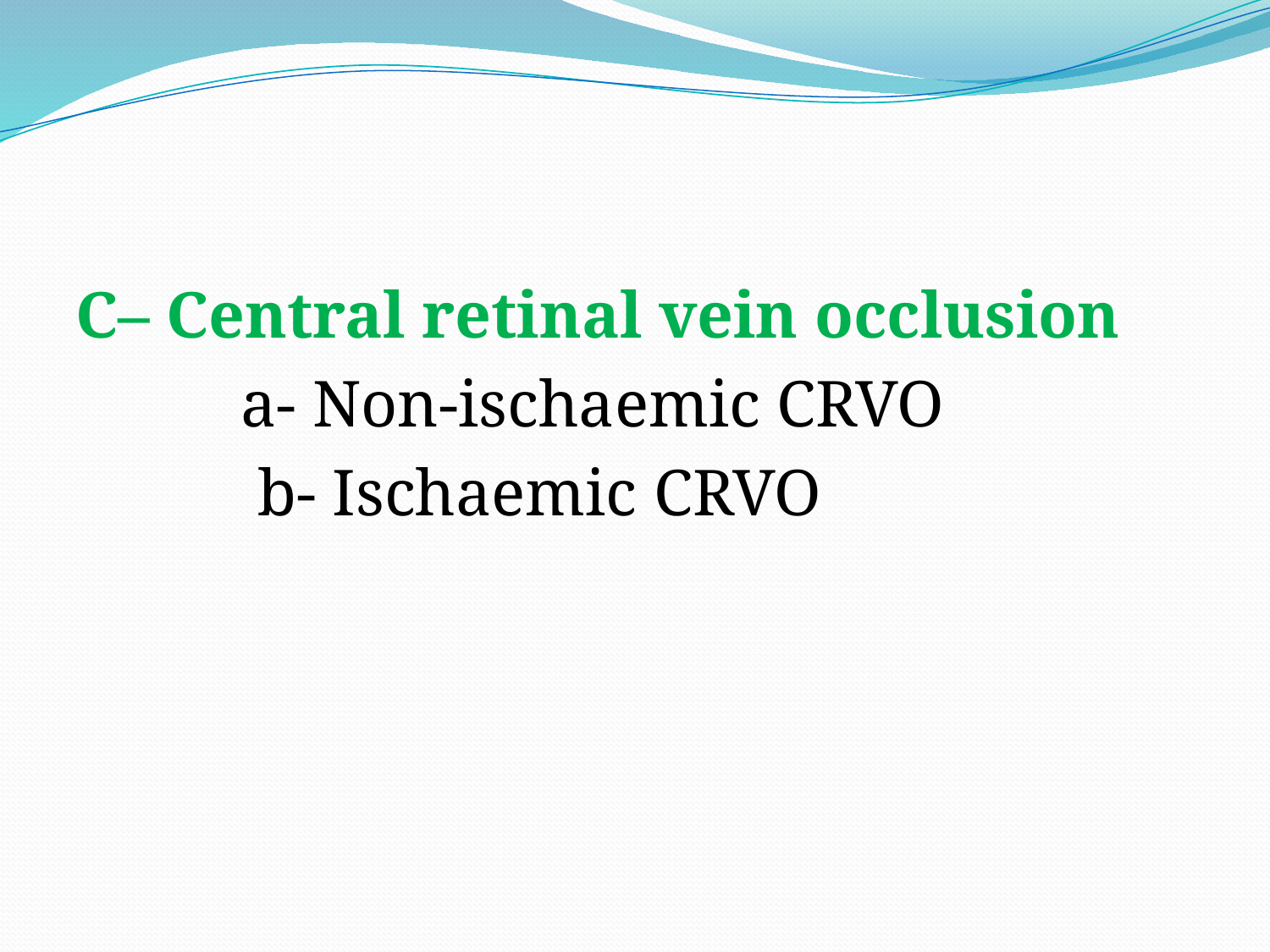

#
C– Central retinal vein occlusion
          a- Non-ischaemic CRVO
           b- Ischaemic CRVO